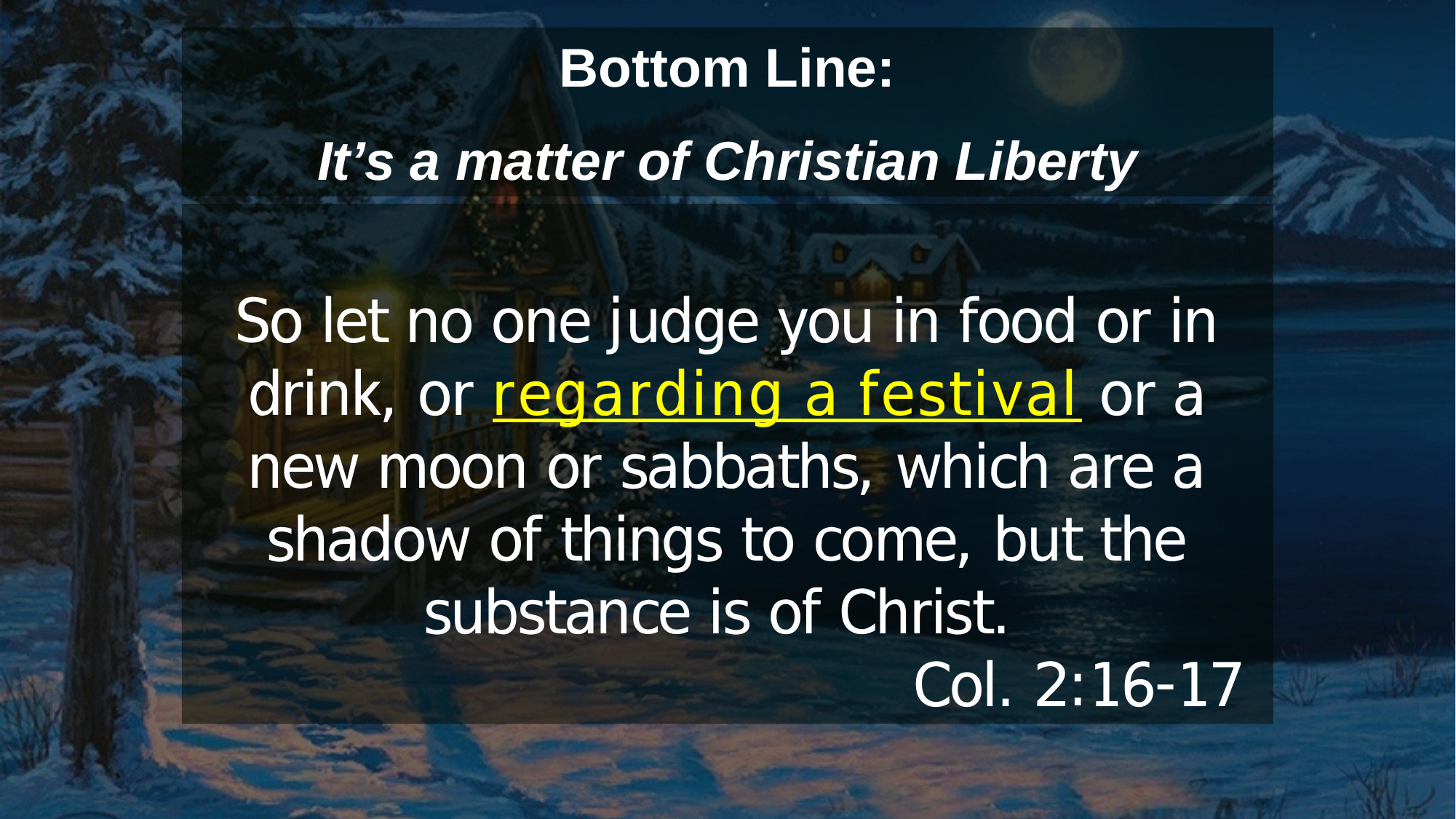

Bottom Line:
It’s a matter of Christian Liberty

So let no one judge you in food or in drink, or regarding a festival or a new moon or sabbaths, which are a shadow of things to come, but the substance is of Christ.
Col. 2:16-17